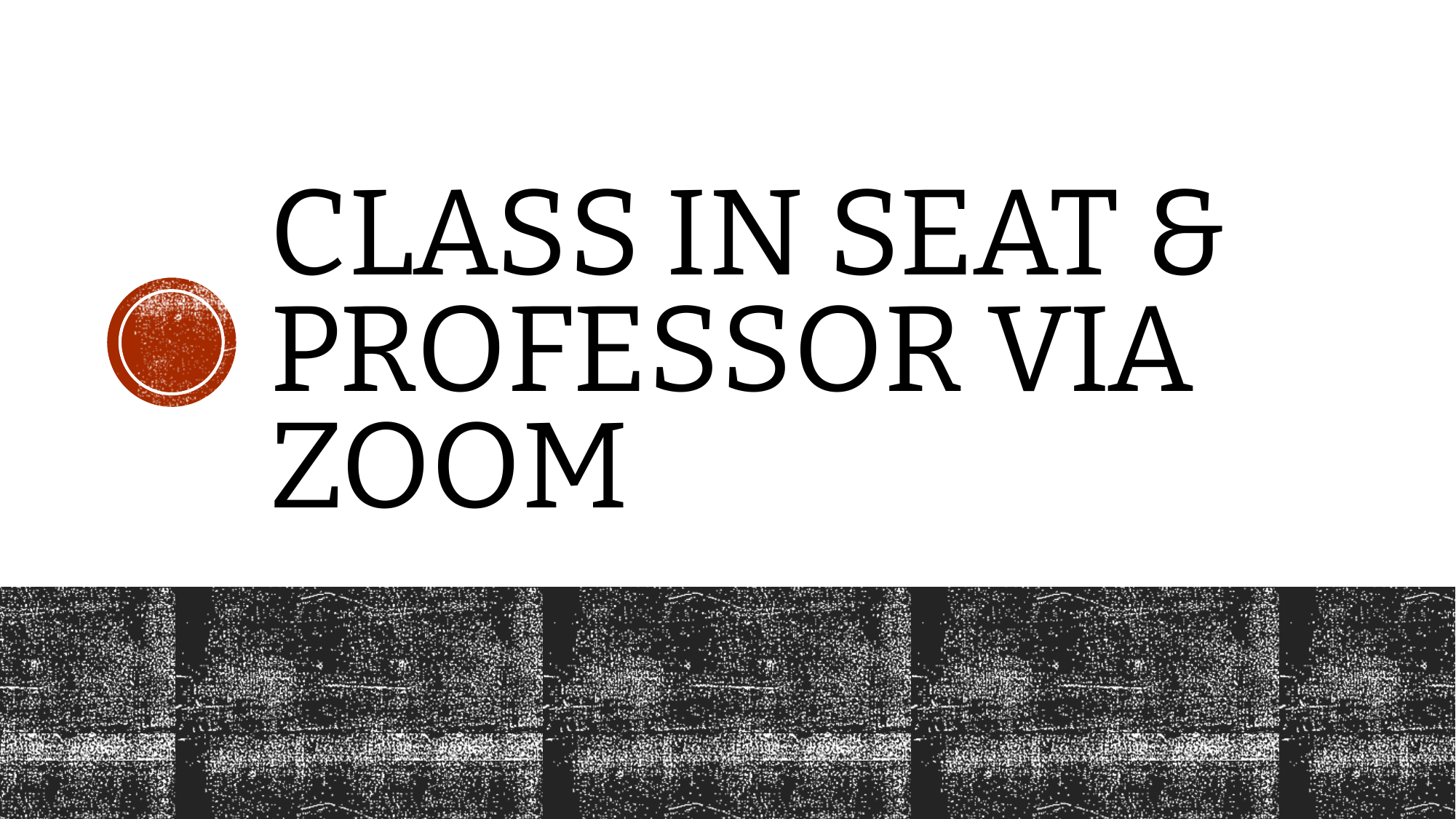

# Class in seat & professor via Zoom